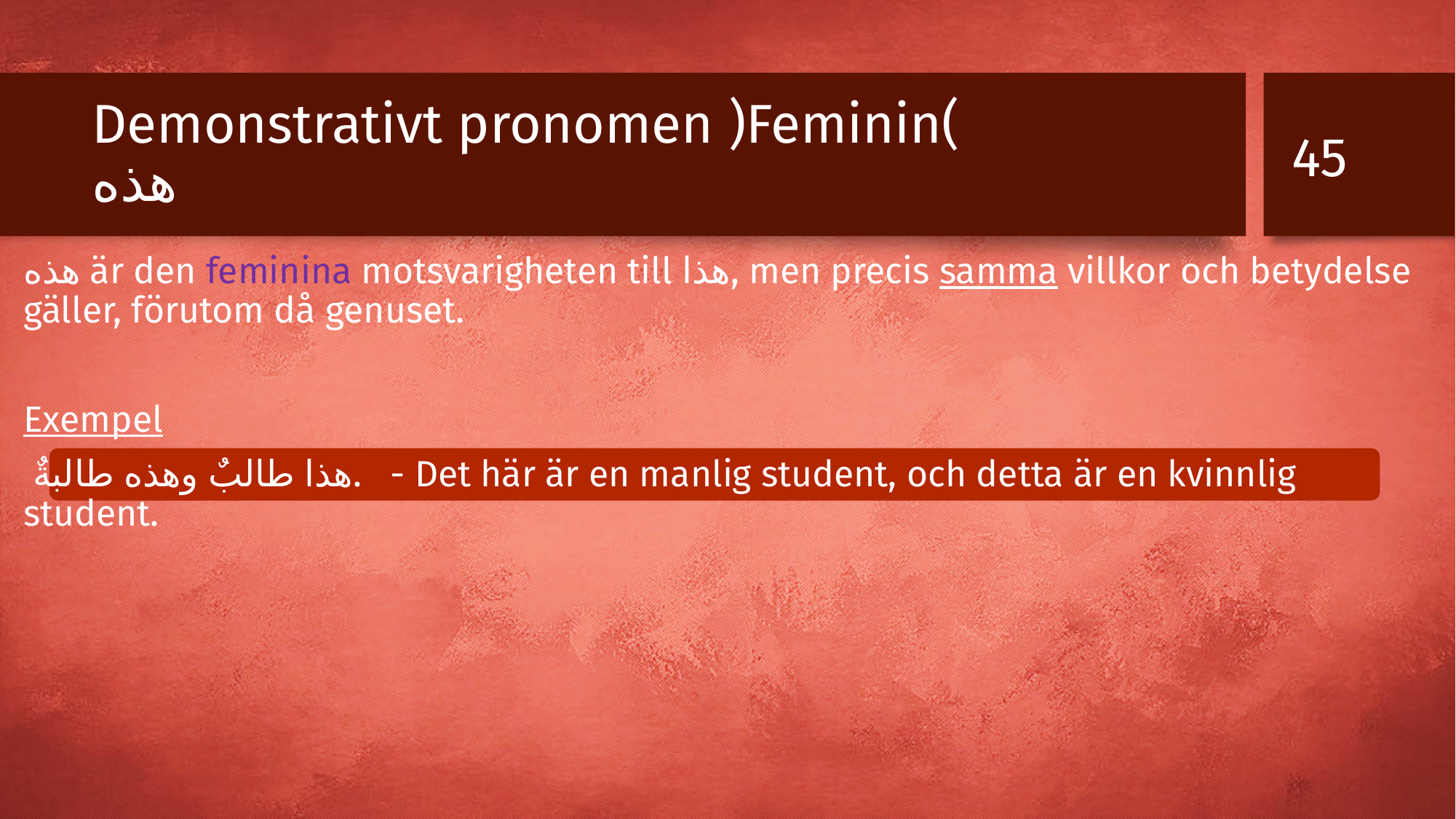

45
# Demonstrativt pronomen )Feminin( هذه
هذه är den feminina motsvarigheten till هذا, men precis samma villkor och betydelse gäller, förutom då genuset.

Exempel
 هذا طالبٌ وهذه طالبةٌ.   - Det här är en manlig student, och detta är en kvinnlig student.